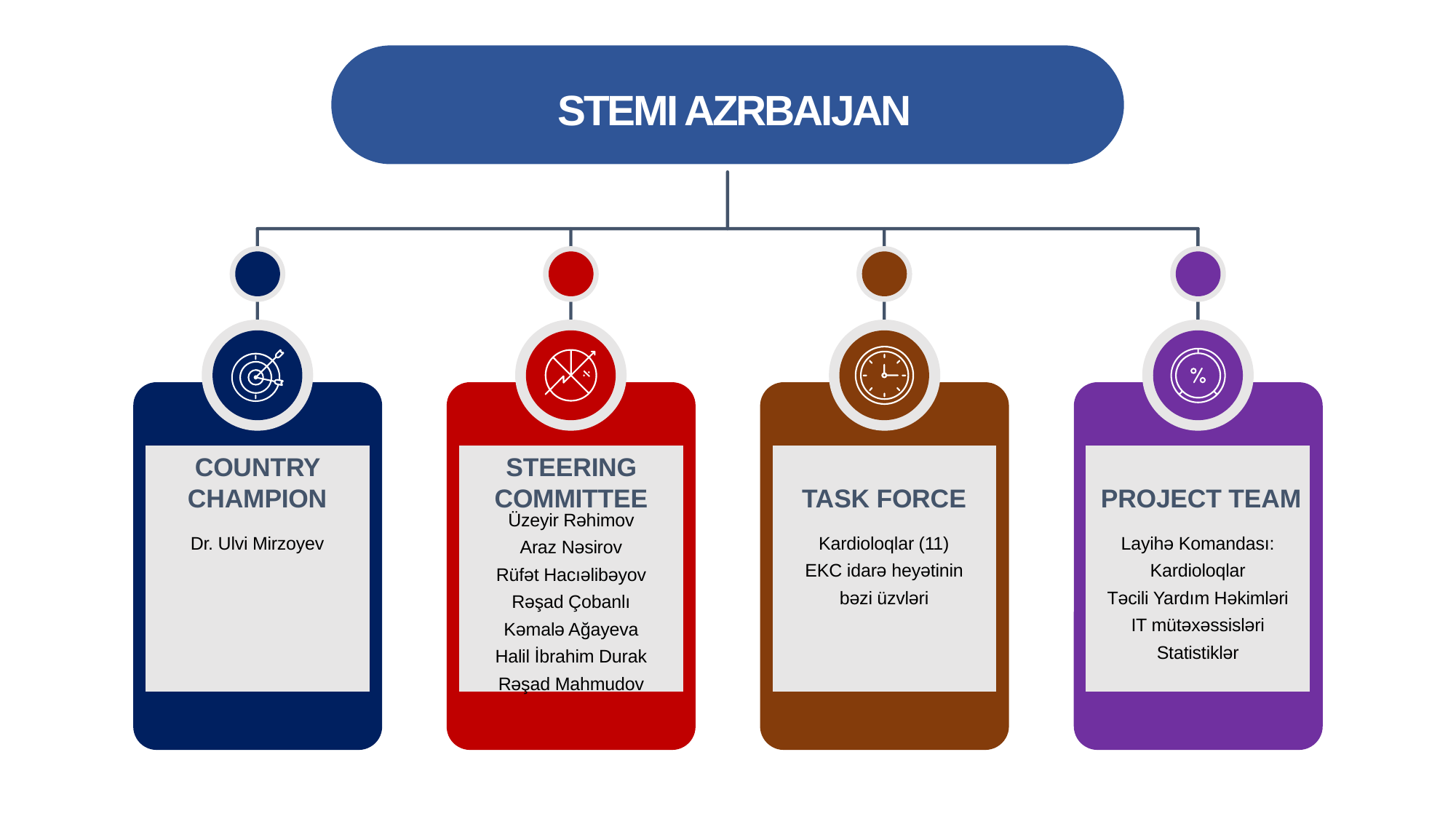

STEMI AZRBAIJAN

COUNTRY CHAMPION
STEERING COMMITTEE

TASK FORCE
PROJECT TEAM
Üzeyir Rəhimov
Araz Nəsirov
Rüfət Hacıəlibəyov
Rəşad Çobanlı
Kəmalə Ağayeva
Halil İbrahim Durak
Rəşad Mahmudov
Dr. Ulvi Mirzoyev
Kardioloqlar (11)
EKC idarə heyətinin bəzi üzvləri
Layihə Komandası:
Kardioloqlar
Təcili Yardım Həkimləri
IT mütəxəssisləri
Statistiklər